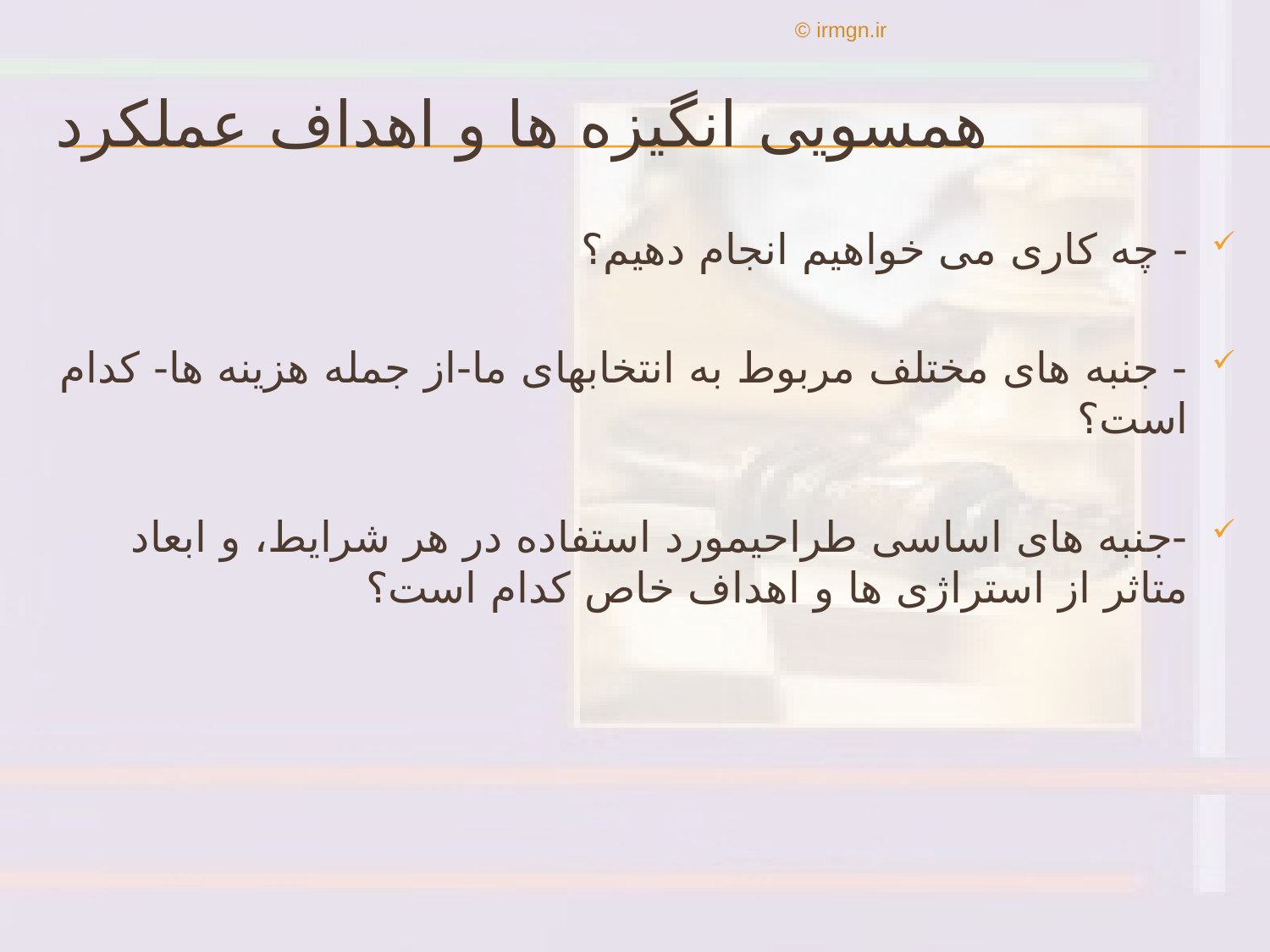

© irmgn.ir
# همسویی انگیزه ها و اهداف عملکرد
- چه کاری می خواهیم انجام دهیم؟

- جنبه های مختلف مربوط به انتخابهای ما-از جمله هزینه ها- کدام است؟

-جنبه های اساسی طراحیمورد استفاده در هر شرایط، و ابعاد متاثر از استراژی ها و اهداف خاص کدام است؟